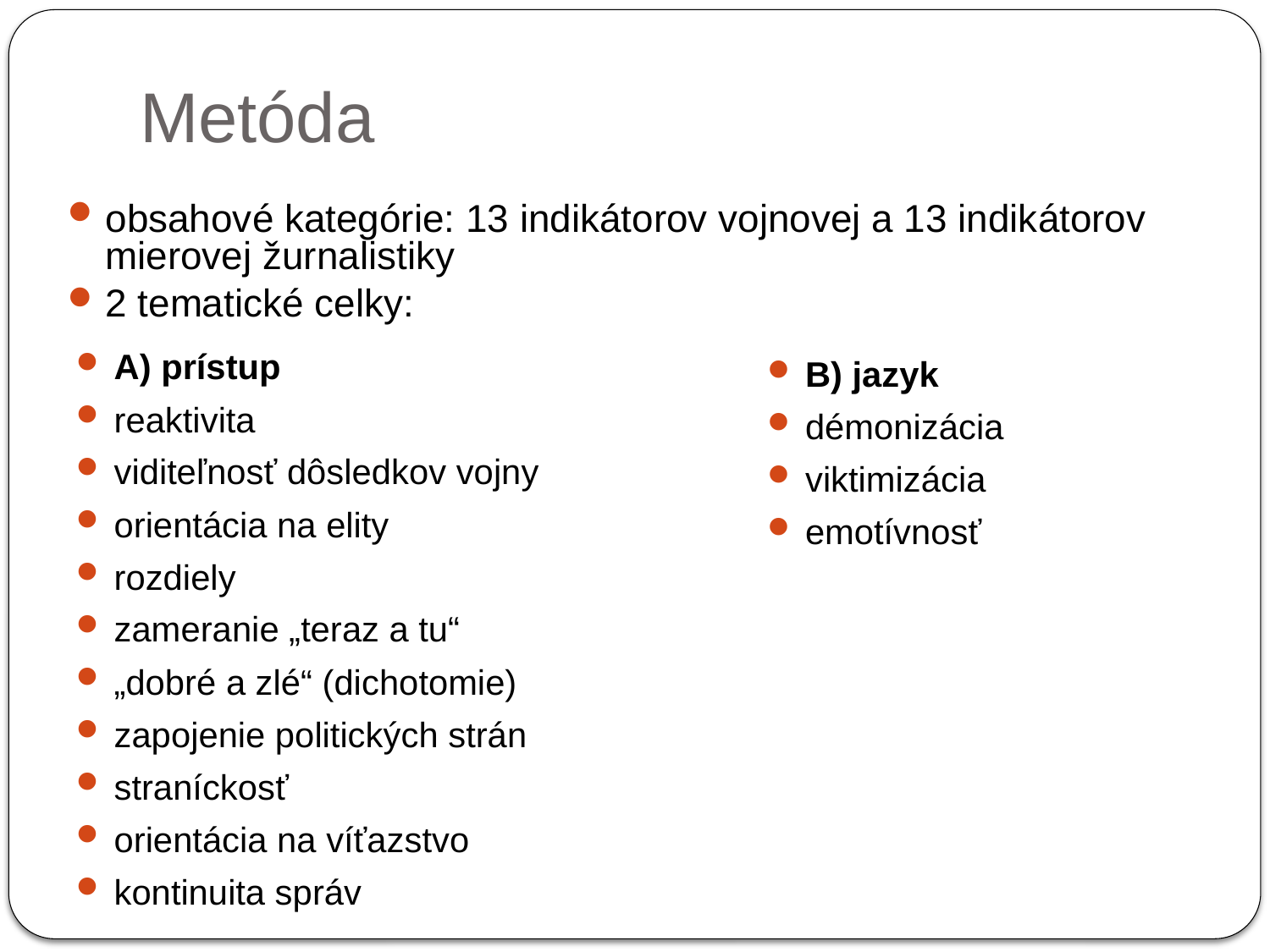

# Metóda
obsahové kategórie: 13 indikátorov vojnovej a 13 indikátorov mierovej žurnalistiky
2 tematické celky:

A) prístup
reaktivita
viditeľnosť dôsledkov vojny
orientácia na elity
rozdiely
zameranie „teraz a tu“
„dobré a zlé“ (dichotomie)
zapojenie politických strán
straníckosť
orientácia na víťazstvo
kontinuita správ
B) jazyk
démonizácia
viktimizácia
emotívnosť